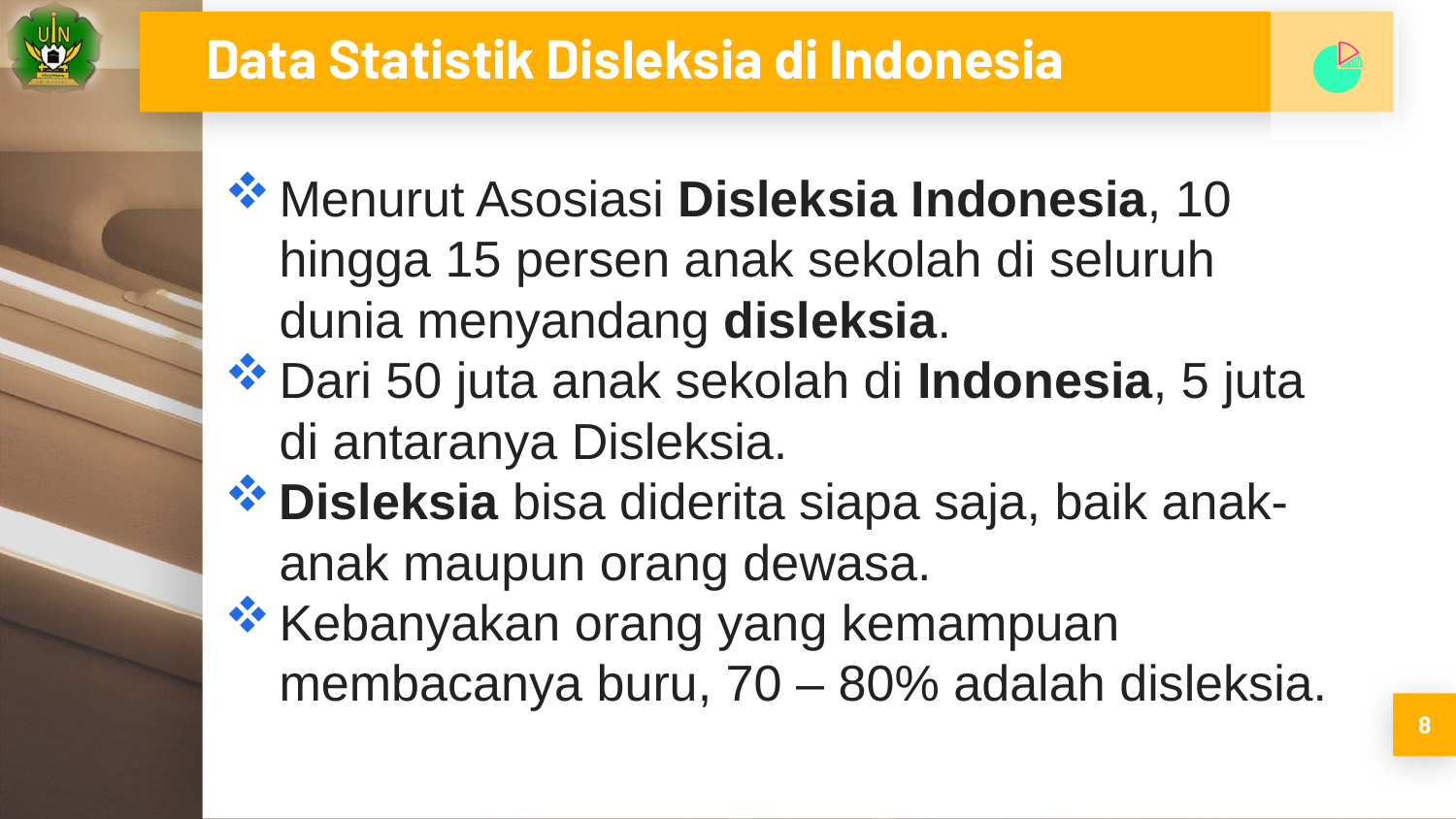

# Data Statistik Disleksia di Indonesia

Menurut Asosiasi Disleksia Indonesia, 10 hingga 15 persen anak sekolah di seluruh dunia menyandang disleksia.
Dari 50 juta anak sekolah di Indonesia, 5 juta di antaranya Disleksia.
Disleksia bisa diderita siapa saja, baik anak-anak maupun orang dewasa.
Kebanyakan orang yang kemampuan membacanya buru, 70 – 80% adalah disleksia.
8